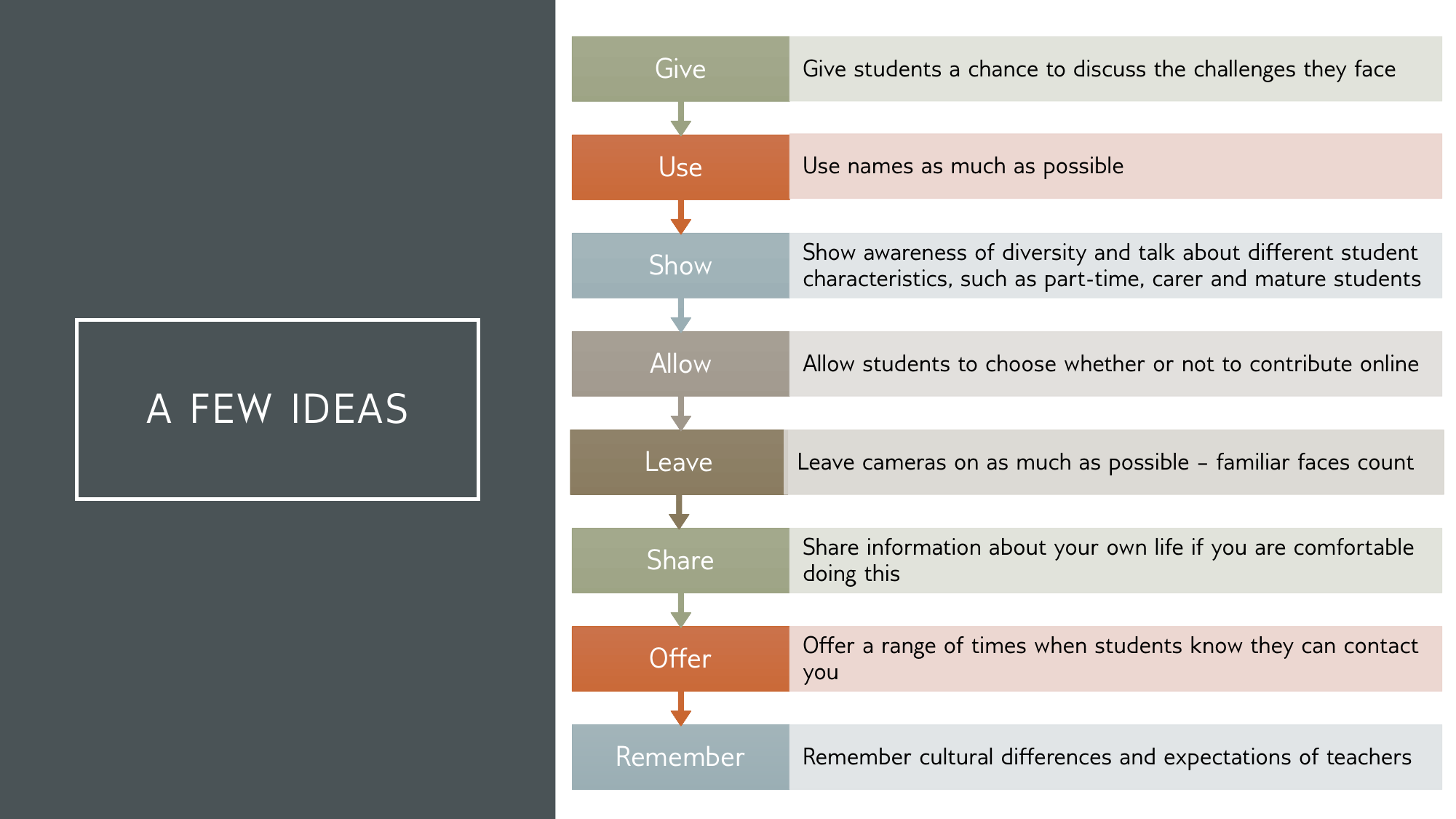

Remember
Remember cultural differences and expectations of teachers
Offer
Offer a range of times when students know they can contact you
Share
Share information about your own life if you are comfortable doing this
Leave
Leave cameras on as much as possible – familiar faces count
Allow
Allow students to choose whether or not to contribute online
Show
Show awareness of diversity and talk about different student characteristics, such as part-time, carer and mature students
Use
Use names as much as possible
Give
Give students a chance to discuss the challenges they face
# A few ideas